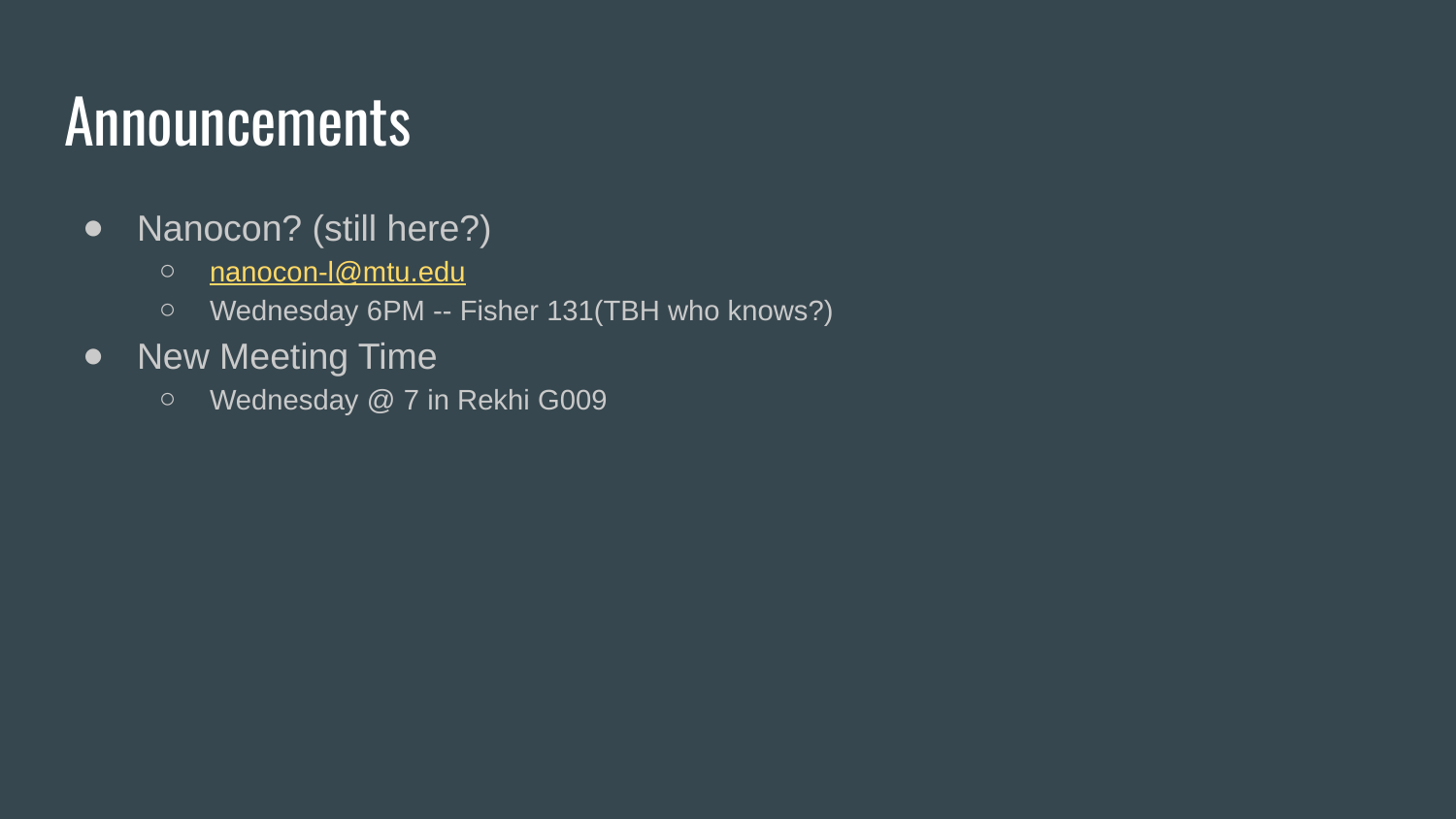

# Announcements
Nanocon? (still here?)
nanocon-l@mtu.edu
Wednesday 6PM -- Fisher 131(TBH who knows?)
New Meeting Time
Wednesday @ 7 in Rekhi G009